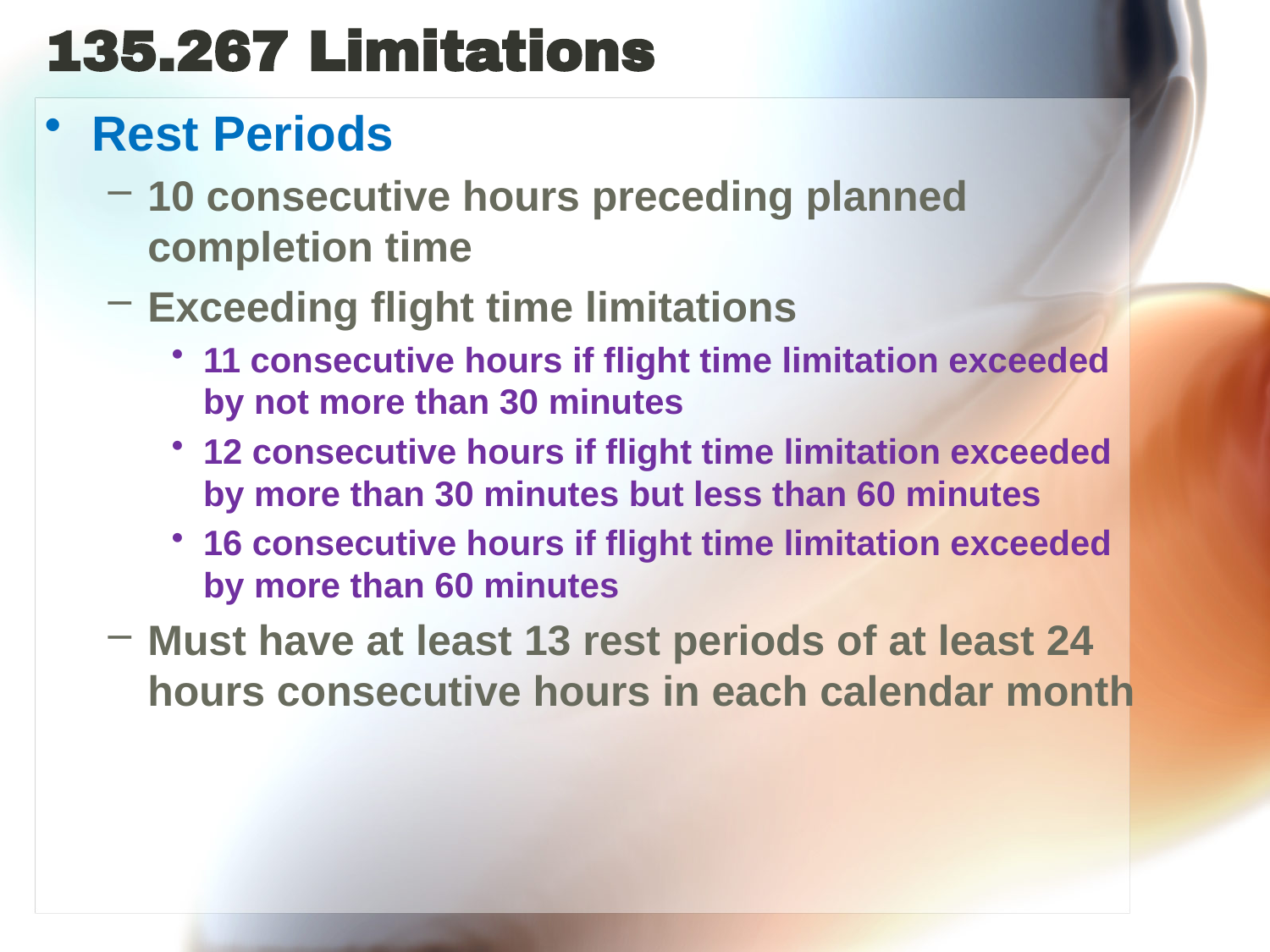

# 135.267 Limitations
Rest Periods
10 consecutive hours preceding planned completion time
Exceeding flight time limitations
11 consecutive hours if flight time limitation exceeded by not more than 30 minutes
12 consecutive hours if flight time limitation exceeded by more than 30 minutes but less than 60 minutes
16 consecutive hours if flight time limitation exceeded by more than 60 minutes
Must have at least 13 rest periods of at least 24 hours consecutive hours in each calendar month